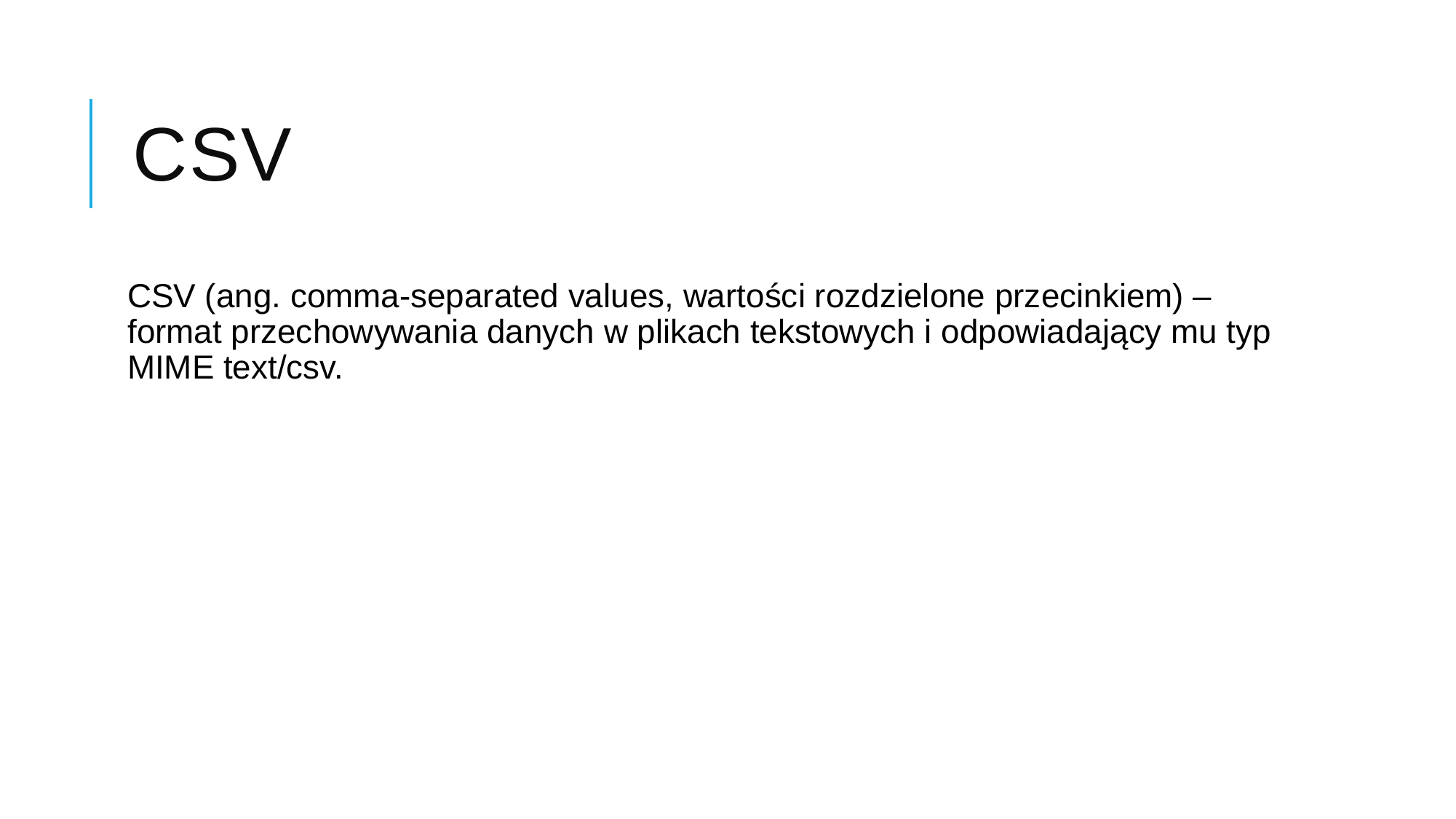

# CSV
CSV (ang. comma-separated values, wartości rozdzielone przecinkiem) – format przechowywania danych w plikach tekstowych i odpowiadający mu typ MIME text/csv.